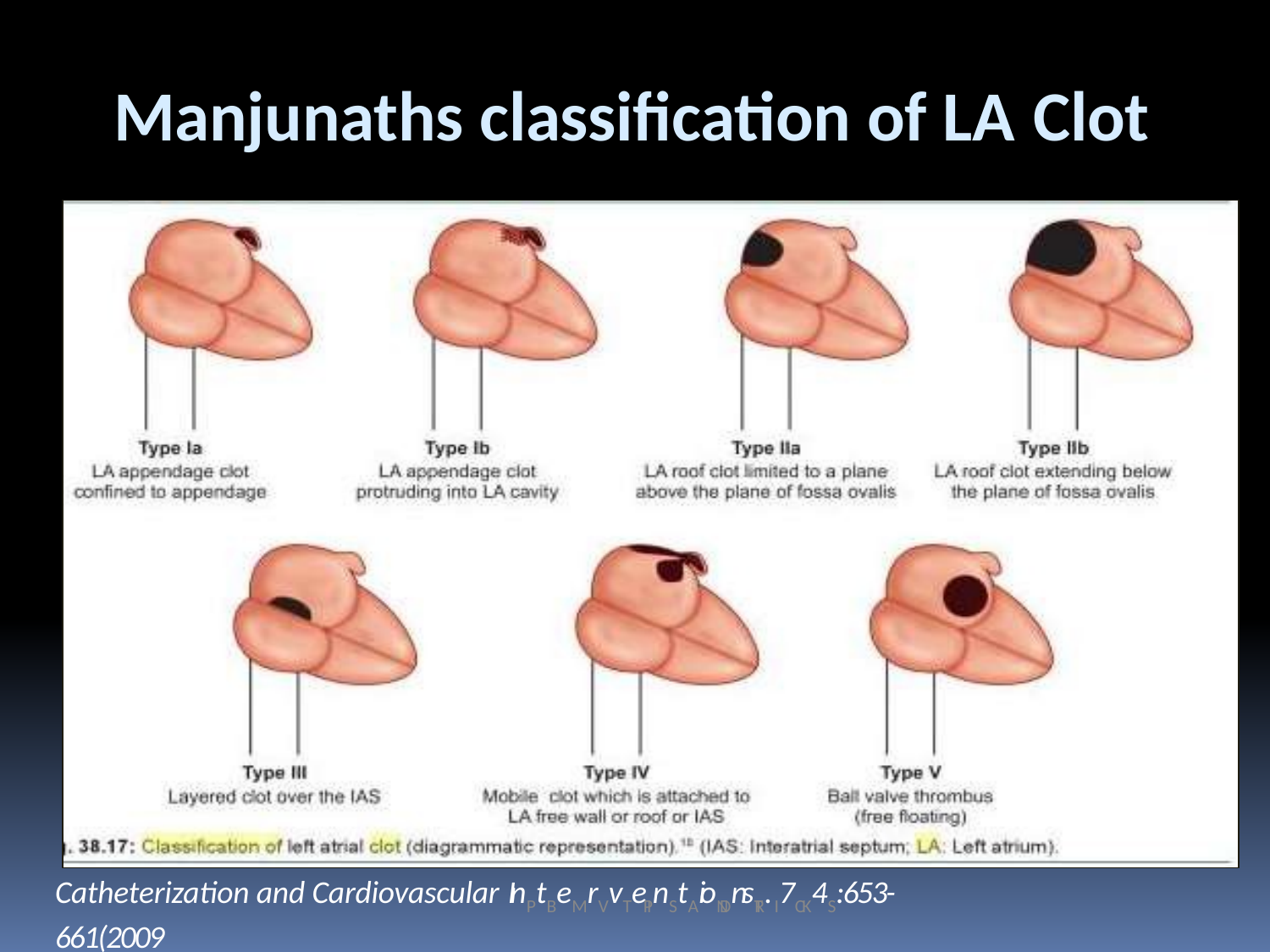

# Manjunaths classification of LA Clot

Catheterization and Cardiovascular InPtBeMrVvTeIPnStAioNDnsTR. I7CK4S:653-661(2009